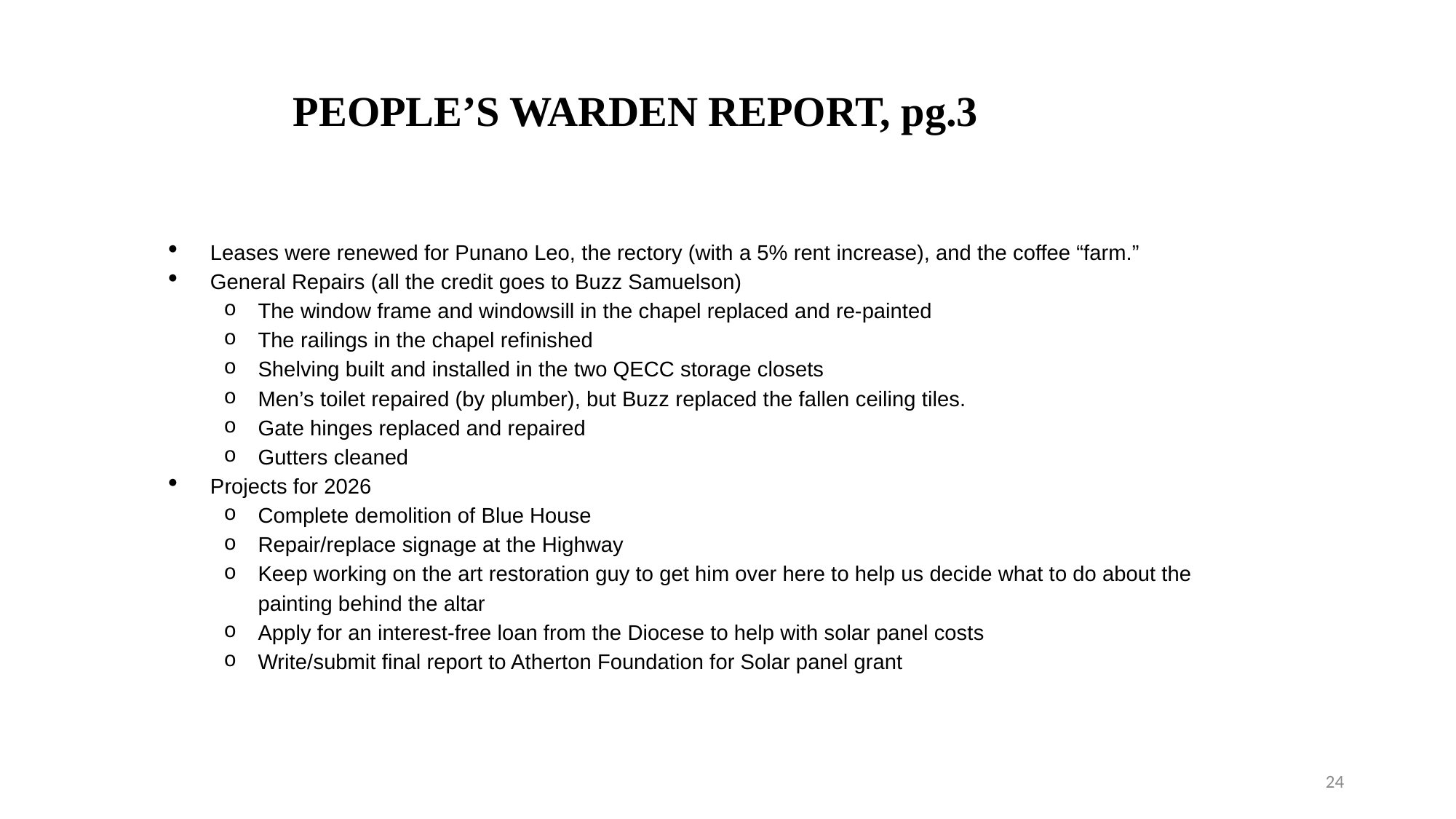

# PEOPLE’S WARDEN REPORT, pg.3
Leases were renewed for Punano Leo, the rectory (with a 5% rent increase), and the coffee “farm.”
General Repairs (all the credit goes to Buzz Samuelson)
The window frame and windowsill in the chapel replaced and re-painted
The railings in the chapel refinished
Shelving built and installed in the two QECC storage closets
Men’s toilet repaired (by plumber), but Buzz replaced the fallen ceiling tiles.
Gate hinges replaced and repaired
Gutters cleaned
Projects for 2026
Complete demolition of Blue House
Repair/replace signage at the Highway
Keep working on the art restoration guy to get him over here to help us decide what to do about the painting behind the altar
Apply for an interest-free loan from the Diocese to help with solar panel costs
Write/submit final report to Atherton Foundation for Solar panel grant
24